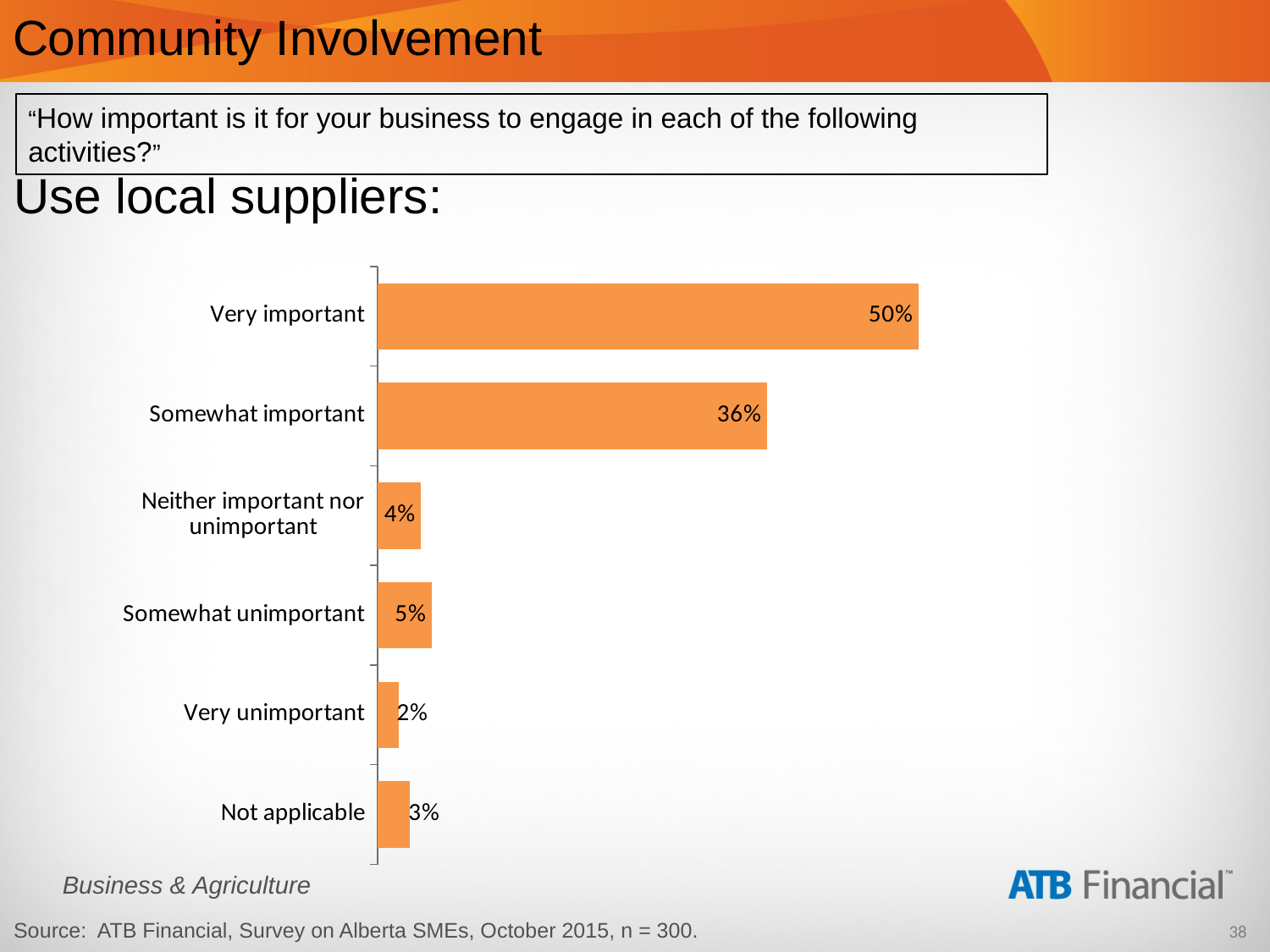

# Community Involvement
“How important is it for your business to engage in each of the following activities?”
Use local suppliers:

### Chart

| Category | Series 1 |
|---|---|
| Not applicable | 0.03 |
| Very unimportant | 0.02 |
| Somewhat unimportant | 0.05 |
| Neither important nor unimportant | 0.04 |
| Somewhat important | 0.36 |
| Very important | 0.5 |
Source:  ATB Financial, Survey on Alberta SMEs, October 2015, n = 300.